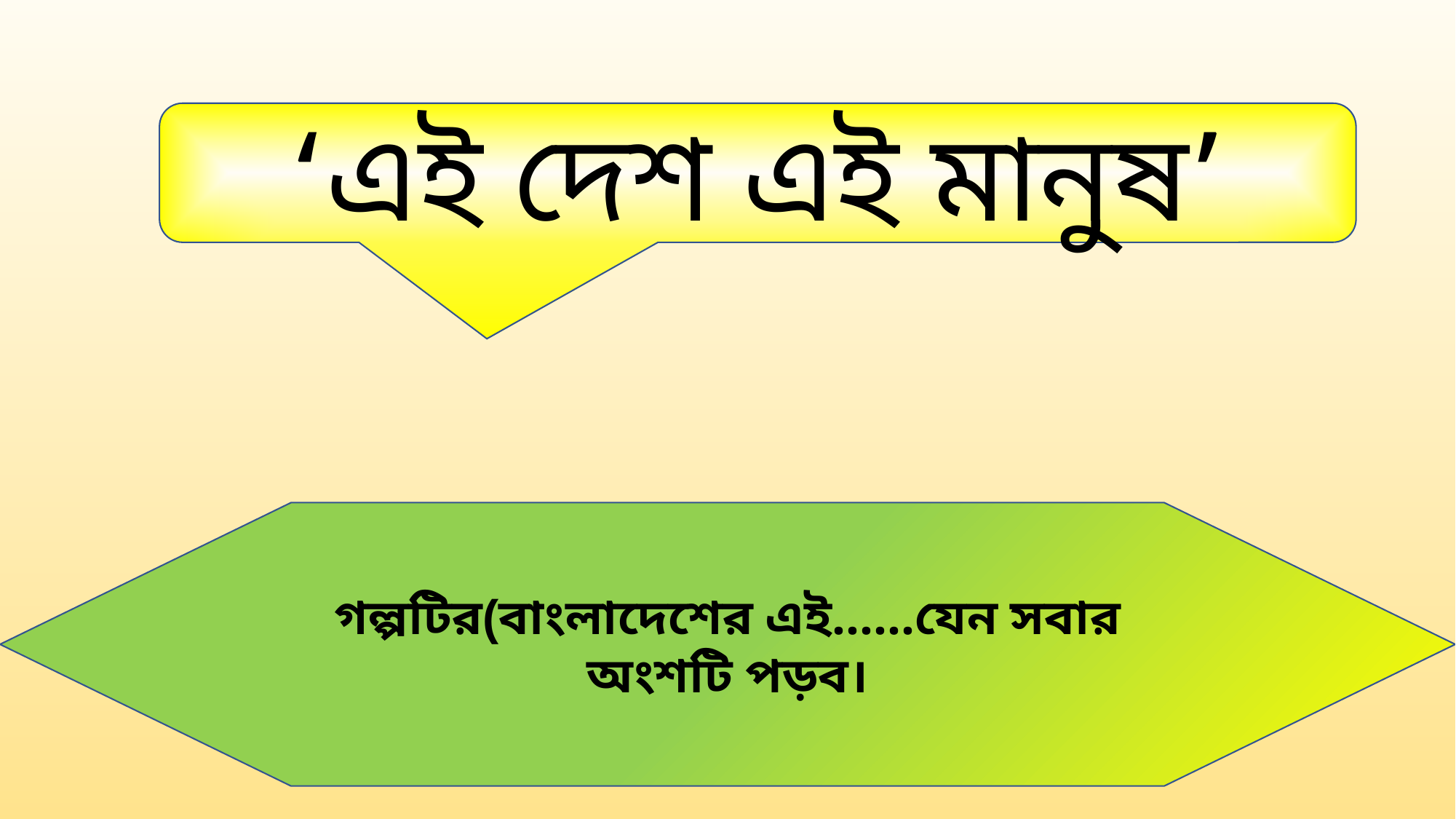

‘এই দেশ এই মানুষ’
গল্পটির(বাংলাদেশের এই……যেন সবার অংশটি পড়ব।